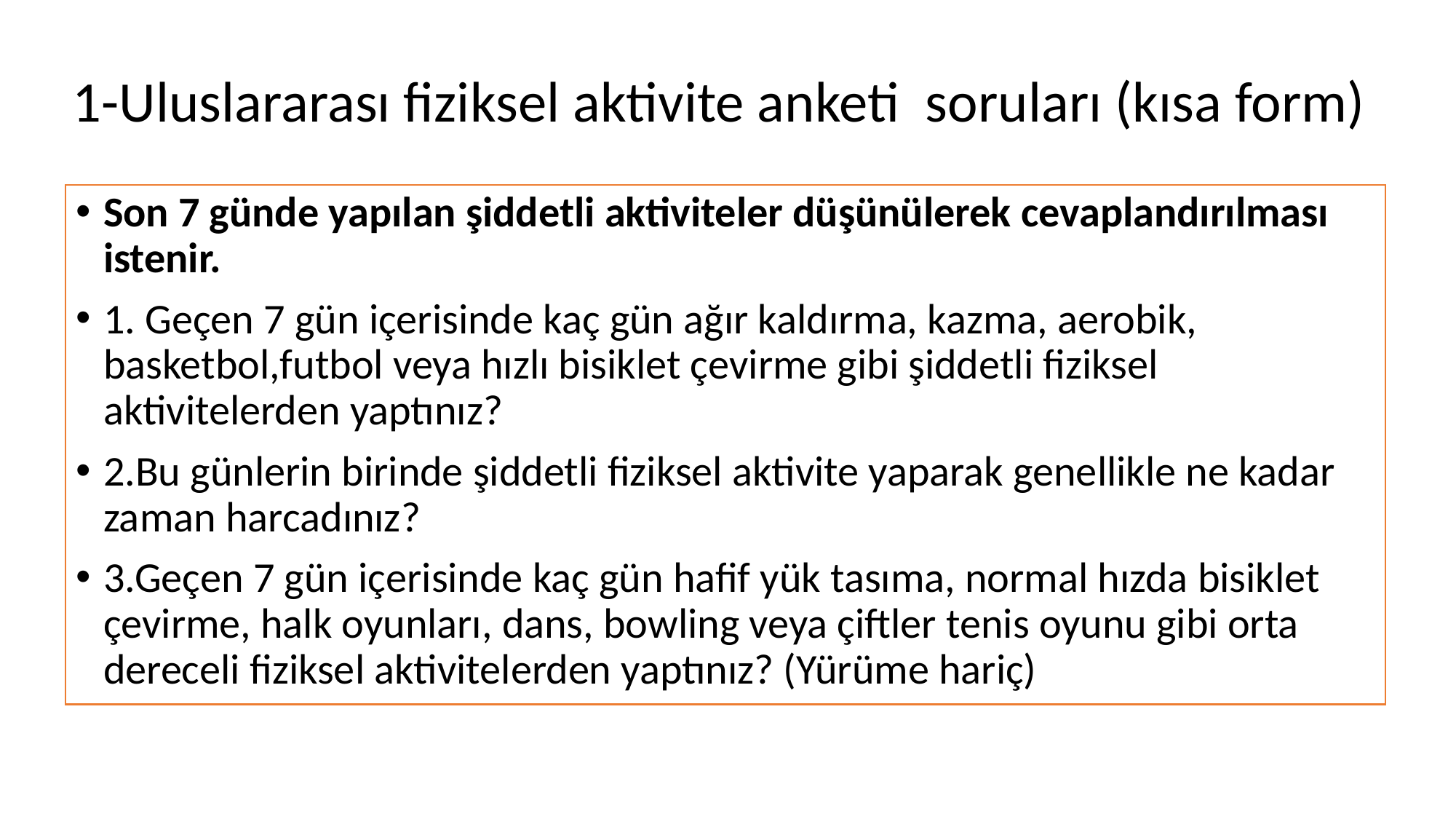

# 1-Uluslararası fiziksel aktivite anketi  soruları (kısa form)
Son 7 günde yapılan şiddetli aktiviteler düşünülerek cevaplandırılması istenir.
1. Geçen 7 gün içerisinde kaç gün ağır kaldırma, kazma, aerobik, basketbol,futbol veya hızlı bisiklet çevirme gibi şiddetli fiziksel aktivitelerden yaptınız?
2.Bu günlerin birinde şiddetli fiziksel aktivite yaparak genellikle ne kadar zaman harcadınız?
3.Geçen 7 gün içerisinde kaç gün hafif yük tasıma, normal hızda bisiklet çevirme, halk oyunları, dans, bowling veya çiftler tenis oyunu gibi orta dereceli fiziksel aktivitelerden yaptınız? (Yürüme hariç)